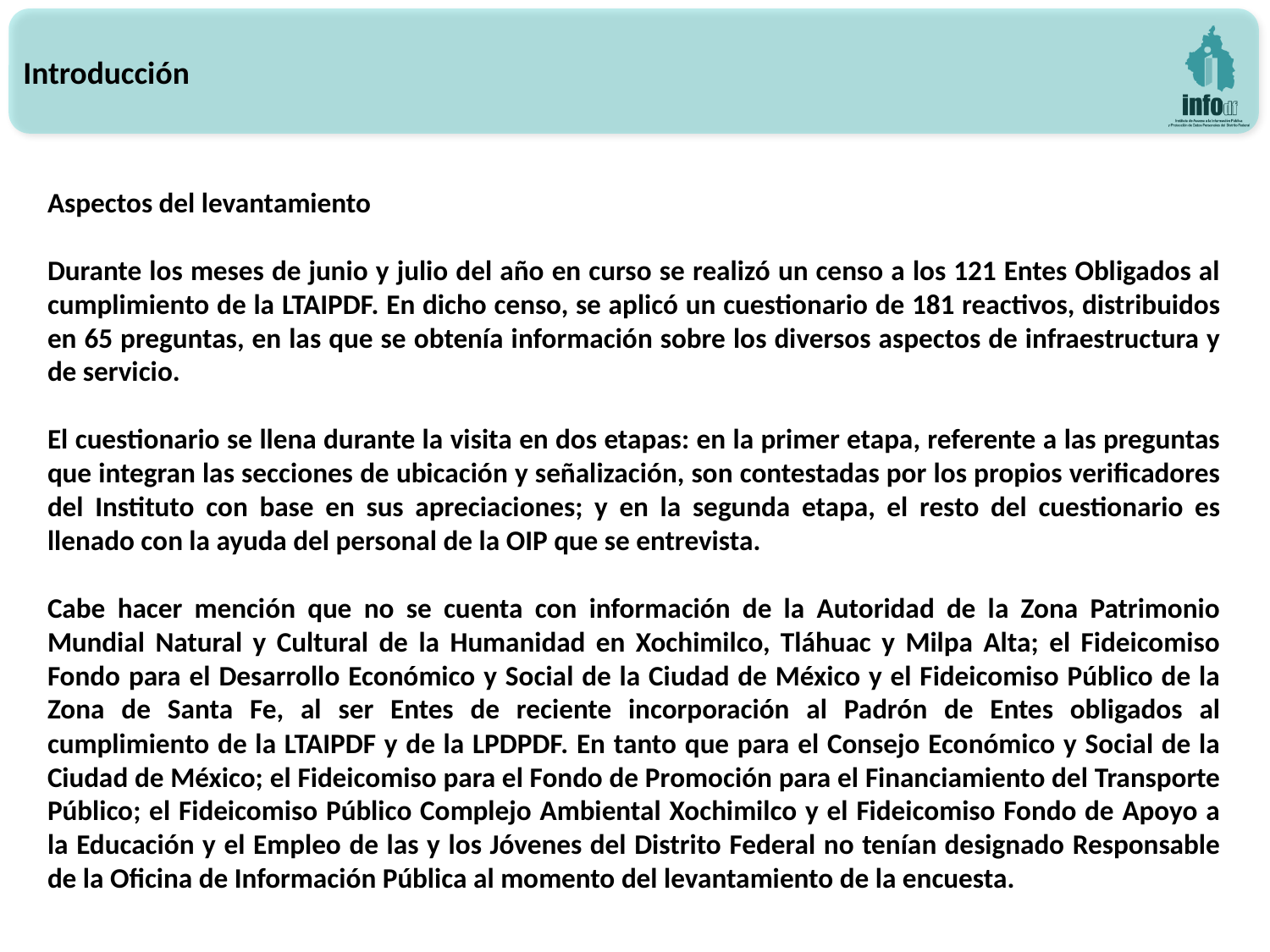

Introducción
Aspectos del levantamiento

Durante los meses de junio y julio del año en curso se realizó un censo a los 121 Entes Obligados al cumplimiento de la LTAIPDF. En dicho censo, se aplicó un cuestionario de 181 reactivos, distribuidos en 65 preguntas, en las que se obtenía información sobre los diversos aspectos de infraestructura y de servicio.

El cuestionario se llena durante la visita en dos etapas: en la primer etapa, referente a las preguntas que integran las secciones de ubicación y señalización, son contestadas por los propios verificadores del Instituto con base en sus apreciaciones; y en la segunda etapa, el resto del cuestionario es llenado con la ayuda del personal de la OIP que se entrevista.

Cabe hacer mención que no se cuenta con información de la Autoridad de la Zona Patrimonio Mundial Natural y Cultural de la Humanidad en Xochimilco, Tláhuac y Milpa Alta; el Fideicomiso Fondo para el Desarrollo Económico y Social de la Ciudad de México y el Fideicomiso Público de la Zona de Santa Fe, al ser Entes de reciente incorporación al Padrón de Entes obligados al cumplimiento de la LTAIPDF y de la LPDPDF. En tanto que para el Consejo Económico y Social de la Ciudad de México; el Fideicomiso para el Fondo de Promoción para el Financiamiento del Transporte Público; el Fideicomiso Público Complejo Ambiental Xochimilco y el Fideicomiso Fondo de Apoyo a la Educación y el Empleo de las y los Jóvenes del Distrito Federal no tenían designado Responsable de la Oficina de Información Pública al momento del levantamiento de la encuesta.